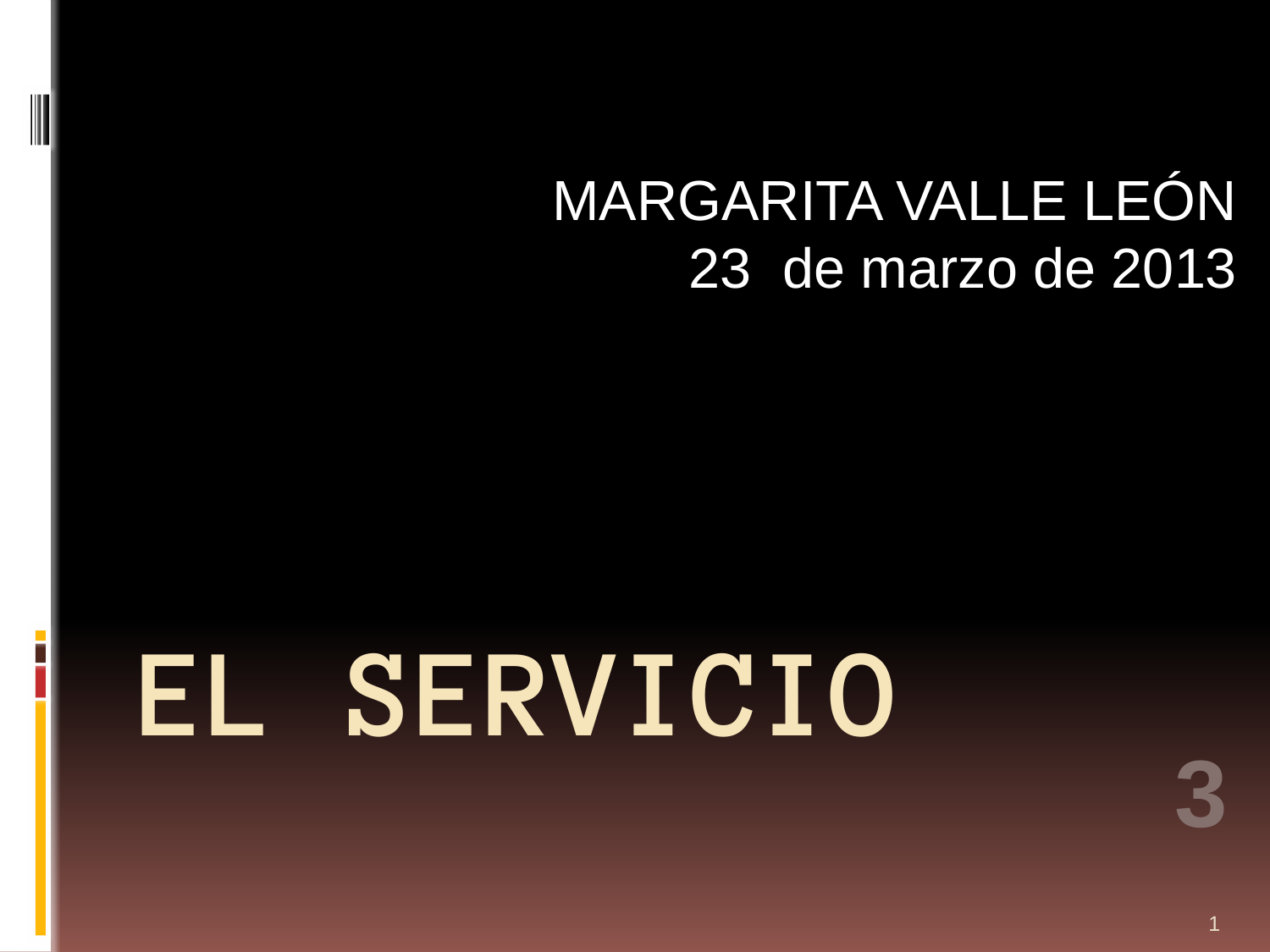

MARGARITA VALLE LEÓN
23  de marzo de 2013
# EL SERVICIO
3
1